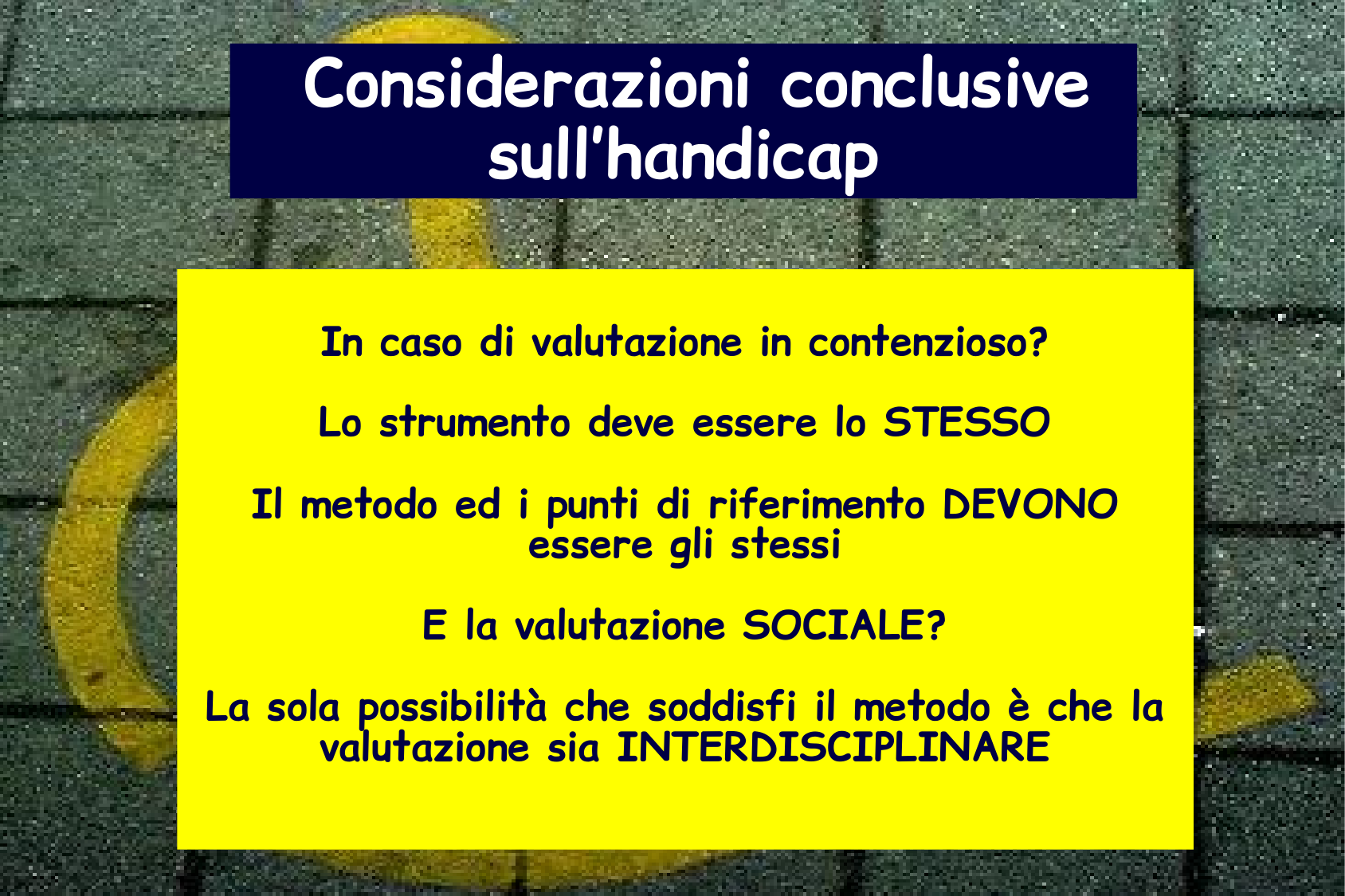

Considerazioni conclusive sull’handicap

In caso di valutazione in contenzioso?

Lo strumento deve essere lo STESSO

Il metodo ed i punti di riferimento DEVONO essere gli stessi

E la valutazione SOCIALE?

La sola possibilità che soddisfi il metodo è che la valutazione sia INTERDISCIPLINARE